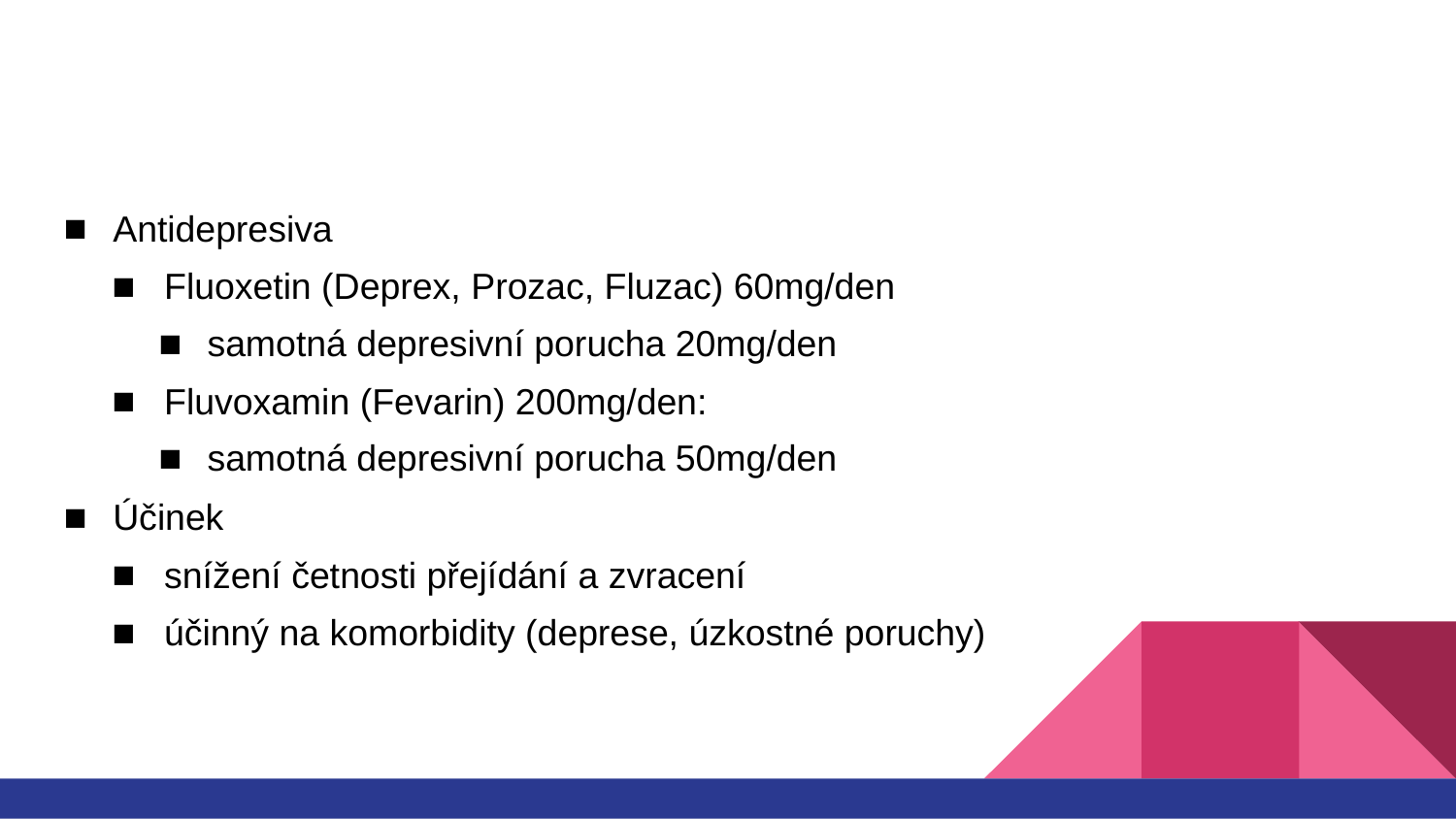

#
Antidepresiva
Fluoxetin (Deprex, Prozac, Fluzac) 60mg/den
samotná depresivní porucha 20mg/den
Fluvoxamin (Fevarin) 200mg/den:
samotná depresivní porucha 50mg/den
Účinek
snížení četnosti přejídání a zvracení
účinný na komorbidity (deprese, úzkostné poruchy)